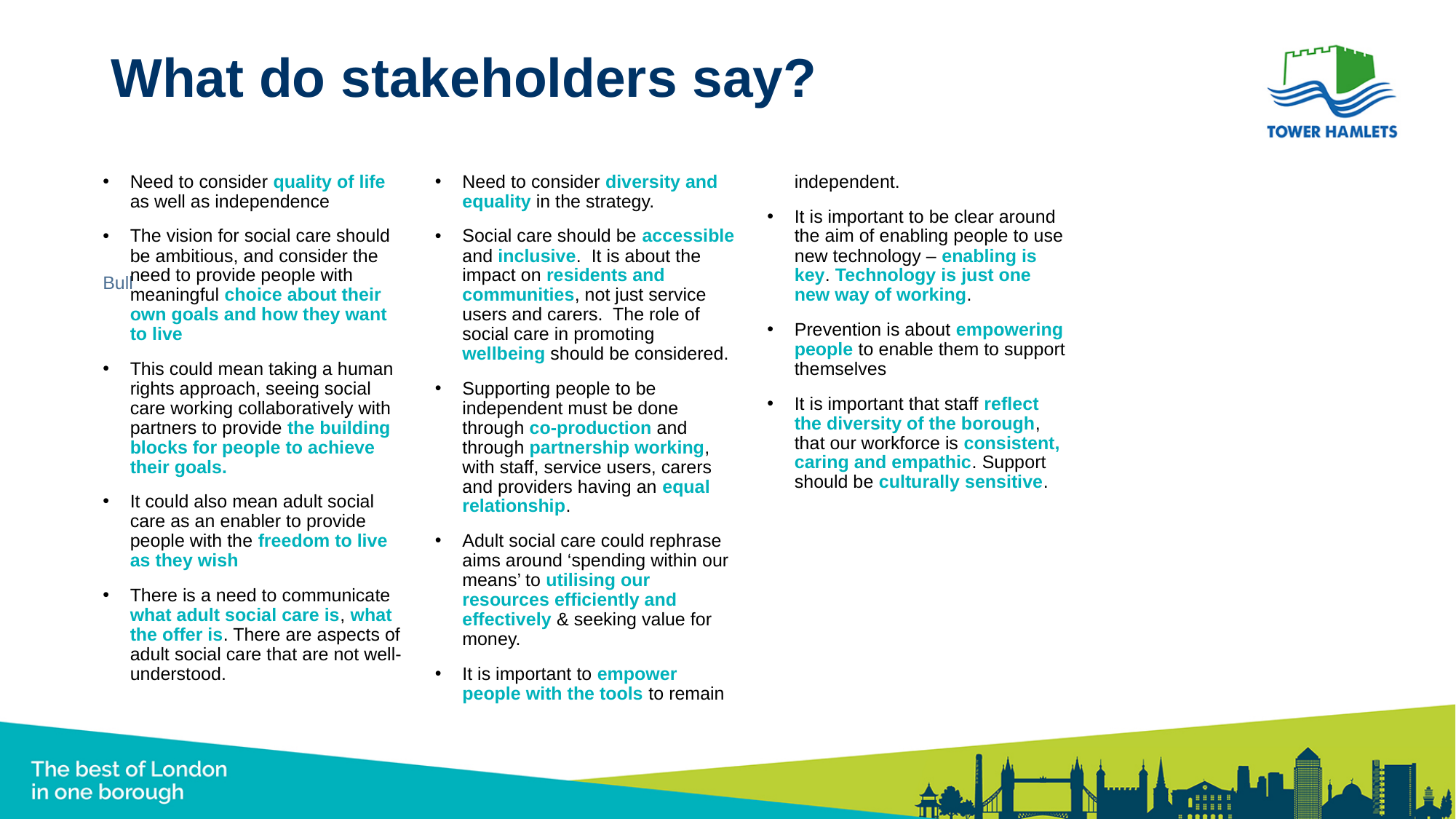

# What do stakeholders say?

Bull
Need to consider quality of life as well as independence
The vision for social care should be ambitious, and consider the need to provide people with meaningful choice about their own goals and how they want to live
This could mean taking a human rights approach, seeing social care working collaboratively with partners to provide the building blocks for people to achieve their goals.
It could also mean adult social care as an enabler to provide people with the freedom to live as they wish
There is a need to communicate what adult social care is, what the offer is. There are aspects of adult social care that are not well-understood.
Need to consider diversity and equality in the strategy.
Social care should be accessible and inclusive.  It is about the impact on residents and communities, not just service users and carers.  The role of social care in promoting wellbeing should be considered.
Supporting people to be independent must be done through co-production and through partnership working, with staff, service users, carers and providers having an equal relationship.
Adult social care could rephrase aims around ‘spending within our means’ to utilising our resources efficiently and effectively & seeking value for money.
It is important to empower people with the tools to remain independent.
It is important to be clear around the aim of enabling people to use new technology – enabling is key. Technology is just one new way of working.
Prevention is about empowering people to enable them to support themselves
It is important that staff reflect the diversity of the borough, that our workforce is consistent, caring and empathic. Support should be culturally sensitive.